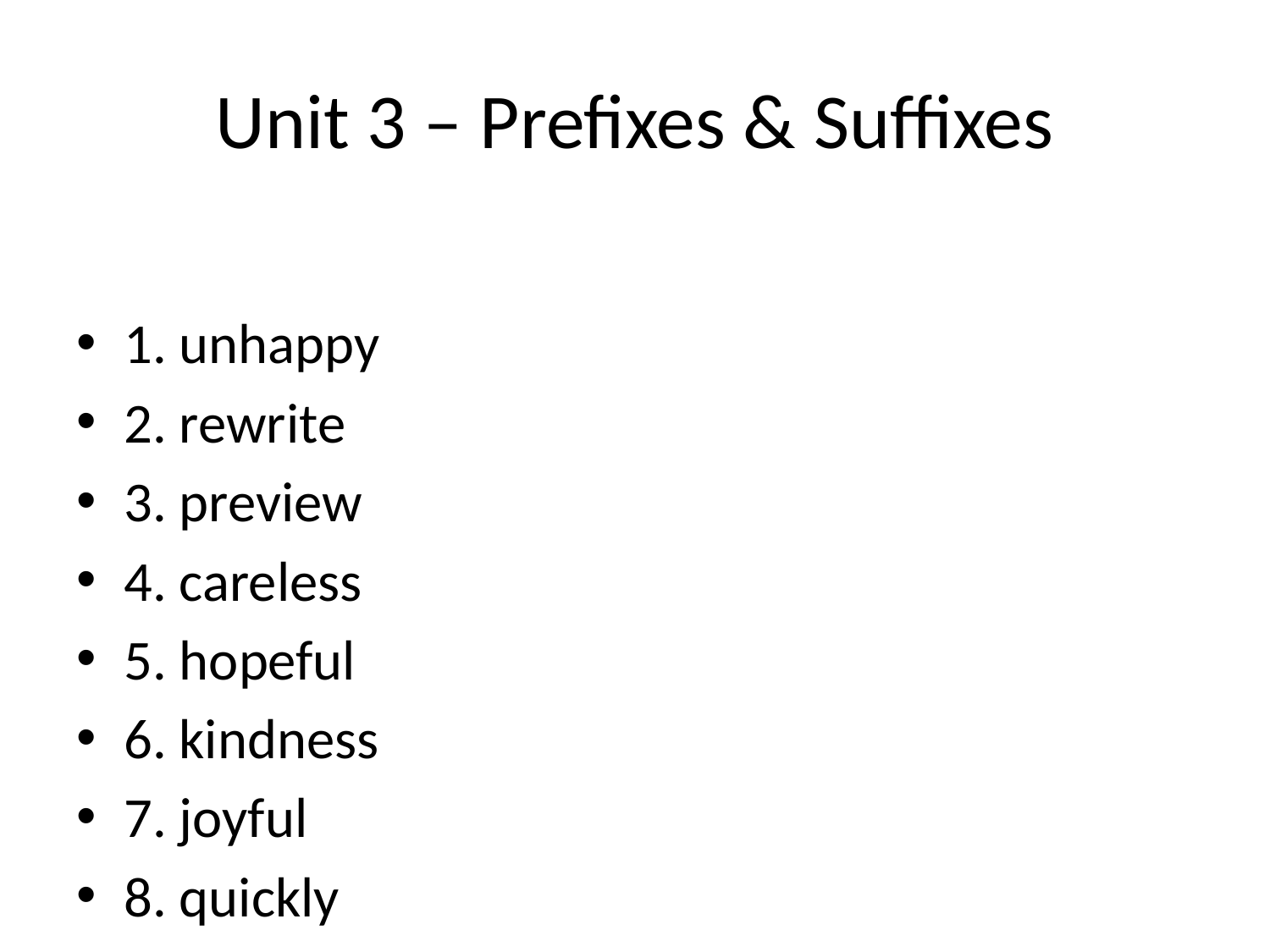

# Unit 3 – Prefixes & Suffixes

1. unhappy
2. rewrite
3. preview
4. careless
5. hopeful
6. kindness
7. joyful
8. quickly
9. fearless
10. impossible
11. disagree
12. incorrect
13. helpful
14. colorful
15. painless
16. movement
17. teacher
18. washable
19. playful
20. wonderful